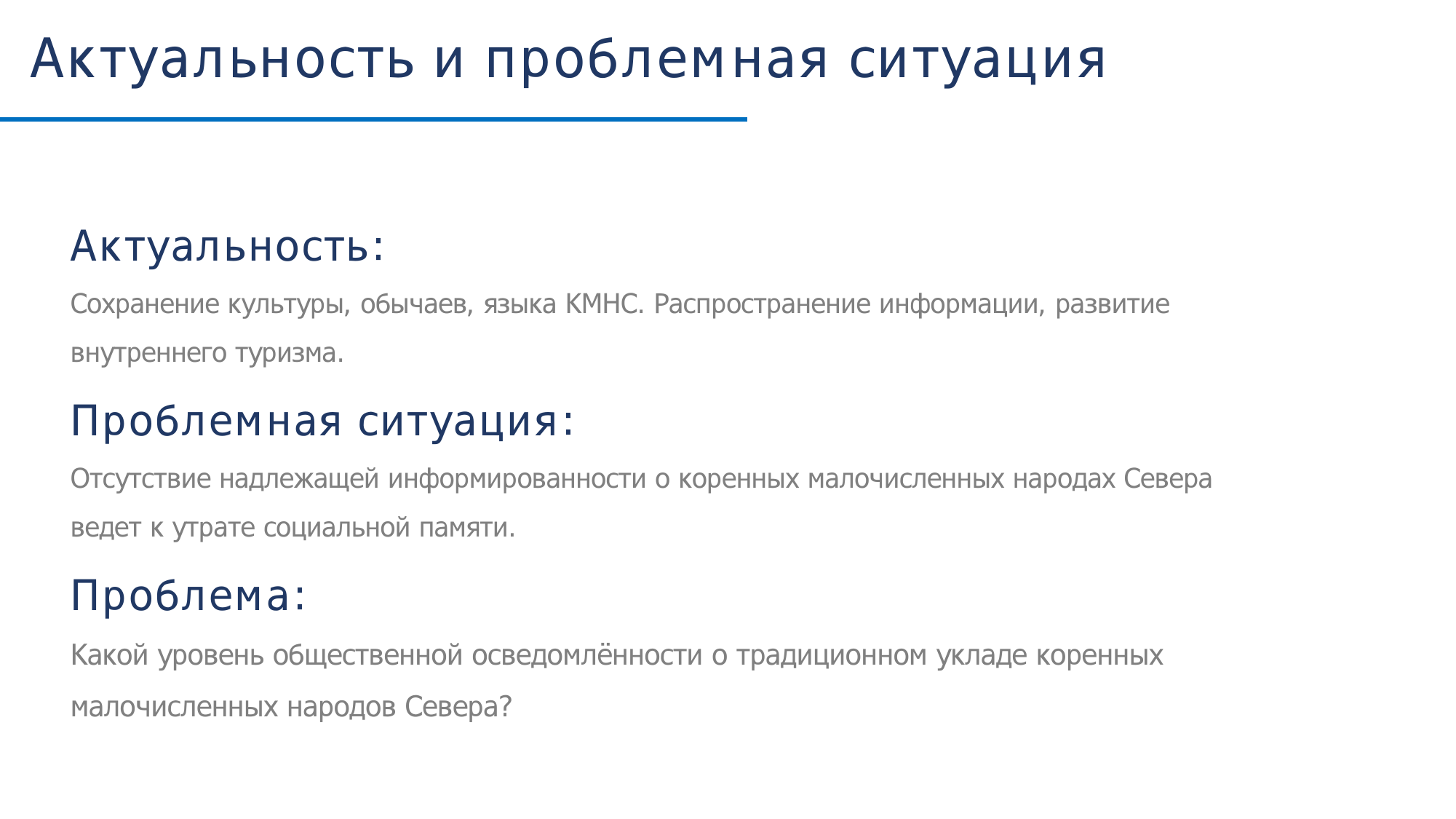

# Актуальность и проблемная ситуация

Актуальность:
Сохранение культуры, обычаев, языка КМНС. Распространение информации, развитие внутреннего туризма.
Проблемная ситуация:
Отсутствие надлежащей информированности о коренных малочисленных народах Севера ведет к утрате социальной памяти.
Проблема:
Какой уровень общественной осведомлённости о традиционном укладе коренных малочисленных народов Севера?